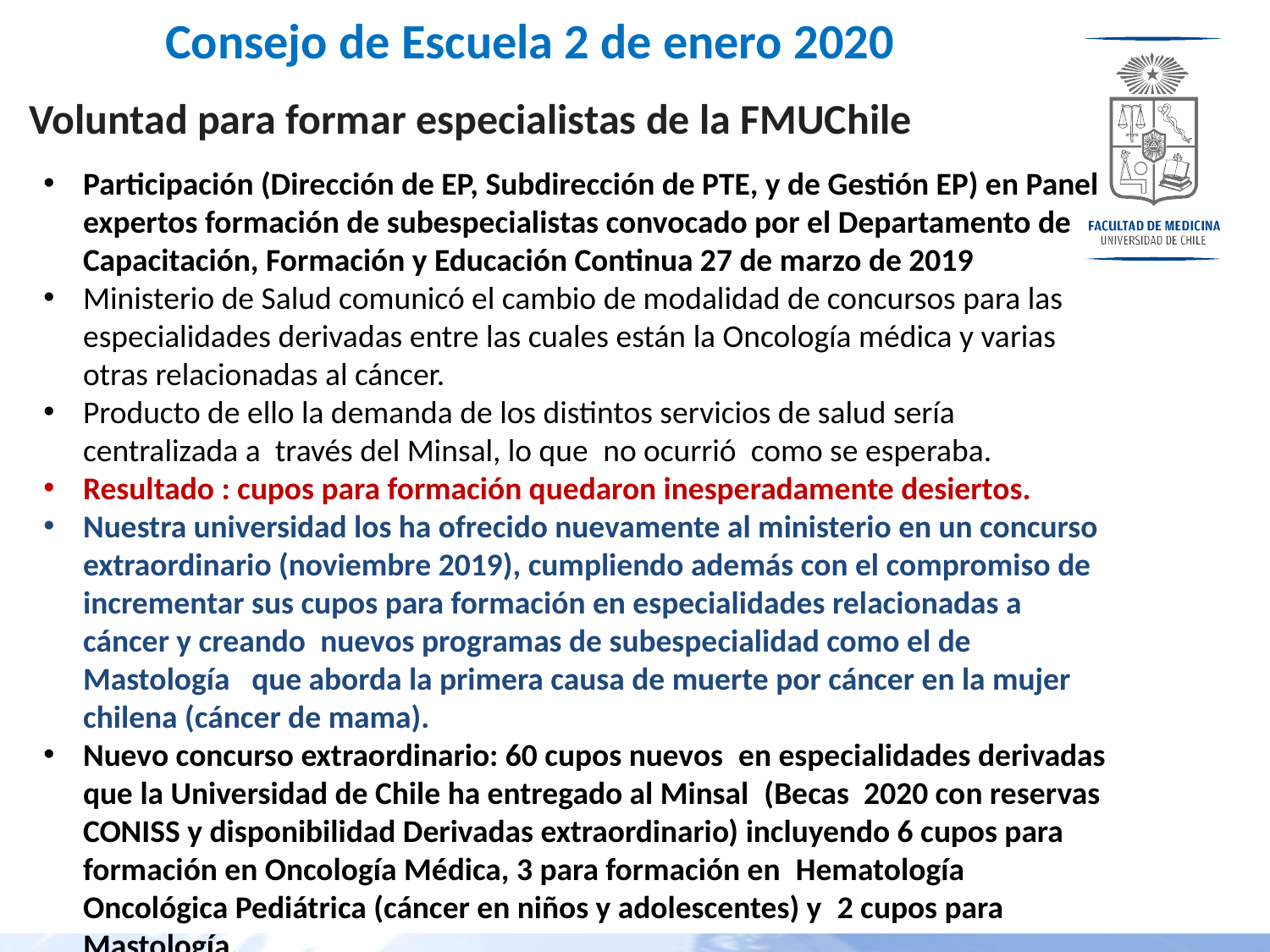

# Consejo de Escuela 2 de enero 2020
Voluntad para formar especialistas de la FMUChile
Participación (Dirección de EP, Subdirección de PTE, y de Gestión EP) en Panel expertos formación de subespecialistas convocado por el Departamento de Capacitación, Formación y Educación Continua 27 de marzo de 2019
Ministerio de Salud comunicó el cambio de modalidad de concursos para las especialidades derivadas entre las cuales están la Oncología médica y varias otras relacionadas al cáncer.
Producto de ello la demanda de los distintos servicios de salud sería centralizada a  través del Minsal, lo que  no ocurrió  como se esperaba.
Resultado : cupos para formación quedaron inesperadamente desiertos.
Nuestra universidad los ha ofrecido nuevamente al ministerio en un concurso extraordinario (noviembre 2019), cumpliendo además con el compromiso de incrementar sus cupos para formación en especialidades relacionadas a cáncer y creando  nuevos programas de subespecialidad como el de Mastología   que aborda la primera causa de muerte por cáncer en la mujer chilena (cáncer de mama).
Nuevo concurso extraordinario: 60 cupos nuevos  en especialidades derivadas que la Universidad de Chile ha entregado al Minsal  (Becas  2020 con reservas CONISS y disponibilidad Derivadas extraordinario) incluyendo 6 cupos para formación en Oncología Médica, 3 para formación en  Hematología Oncológica Pediátrica (cáncer en niños y adolescentes) y  2 cupos para Mastología.